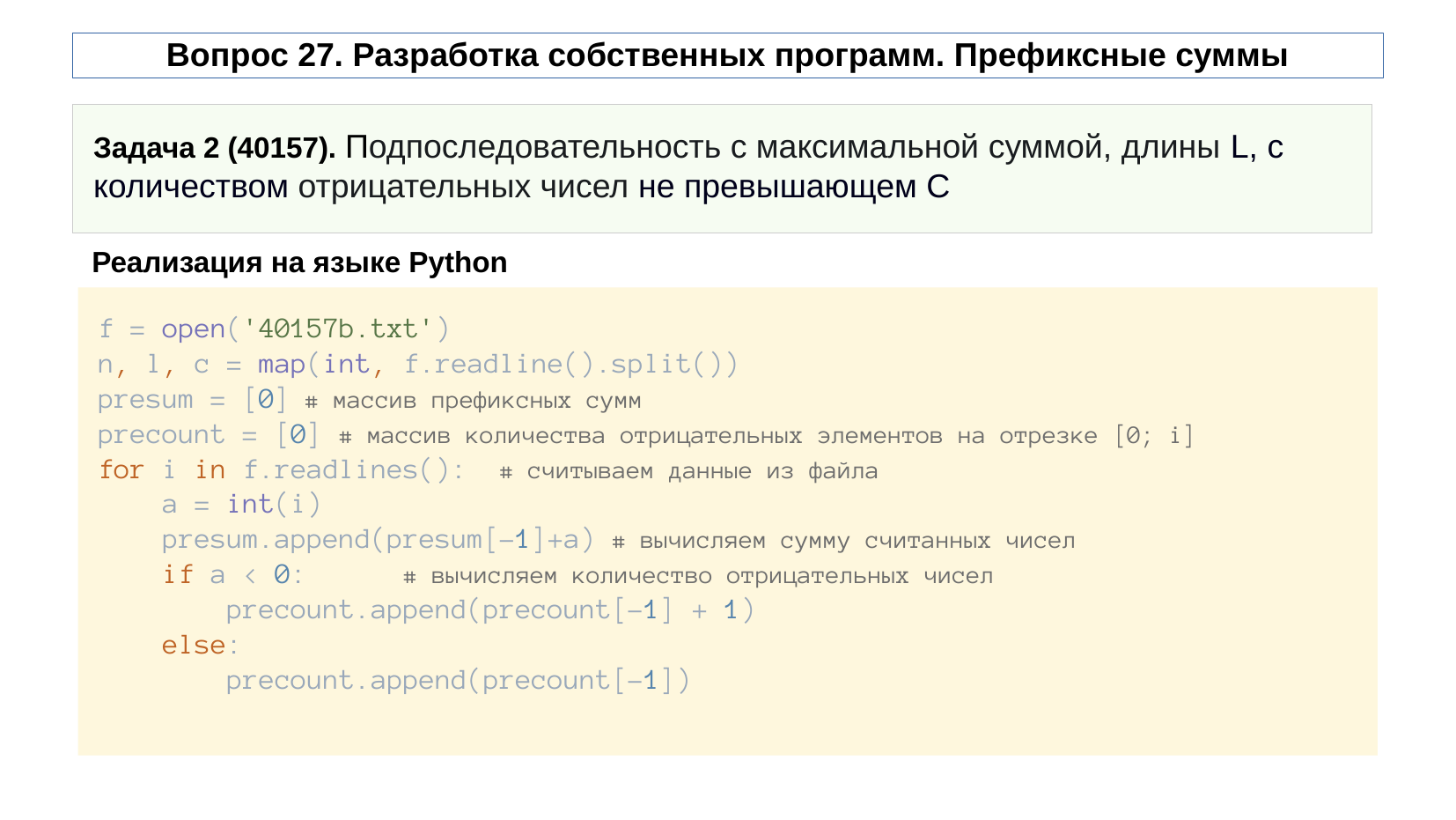

# Вопрос 27. Разработка собственных программ. Префиксные суммы
Задача 2 (40157). Подпоследовательность с максимальной суммой, длины L, с количеством отрицательных чисел не превышающем С
Реализация на языке Python
f = open('40157b.txt')
n, l, c = map(int, f.readline().split())
presum = [0] # массив префиксных сумм
precount = [0] # массив количества отрицательных элементов на отрезке [0; i]
for i in f.readlines():  # считываем данные из файла
    a = int(i)
    presum.append(presum[-1]+a) # вычисляем сумму считанных чисел
    if a < 0:      # вычисляем количество отрицательных чисел
        precount.append(precount[-1] + 1)
    else:
        precount.append(precount[-1])